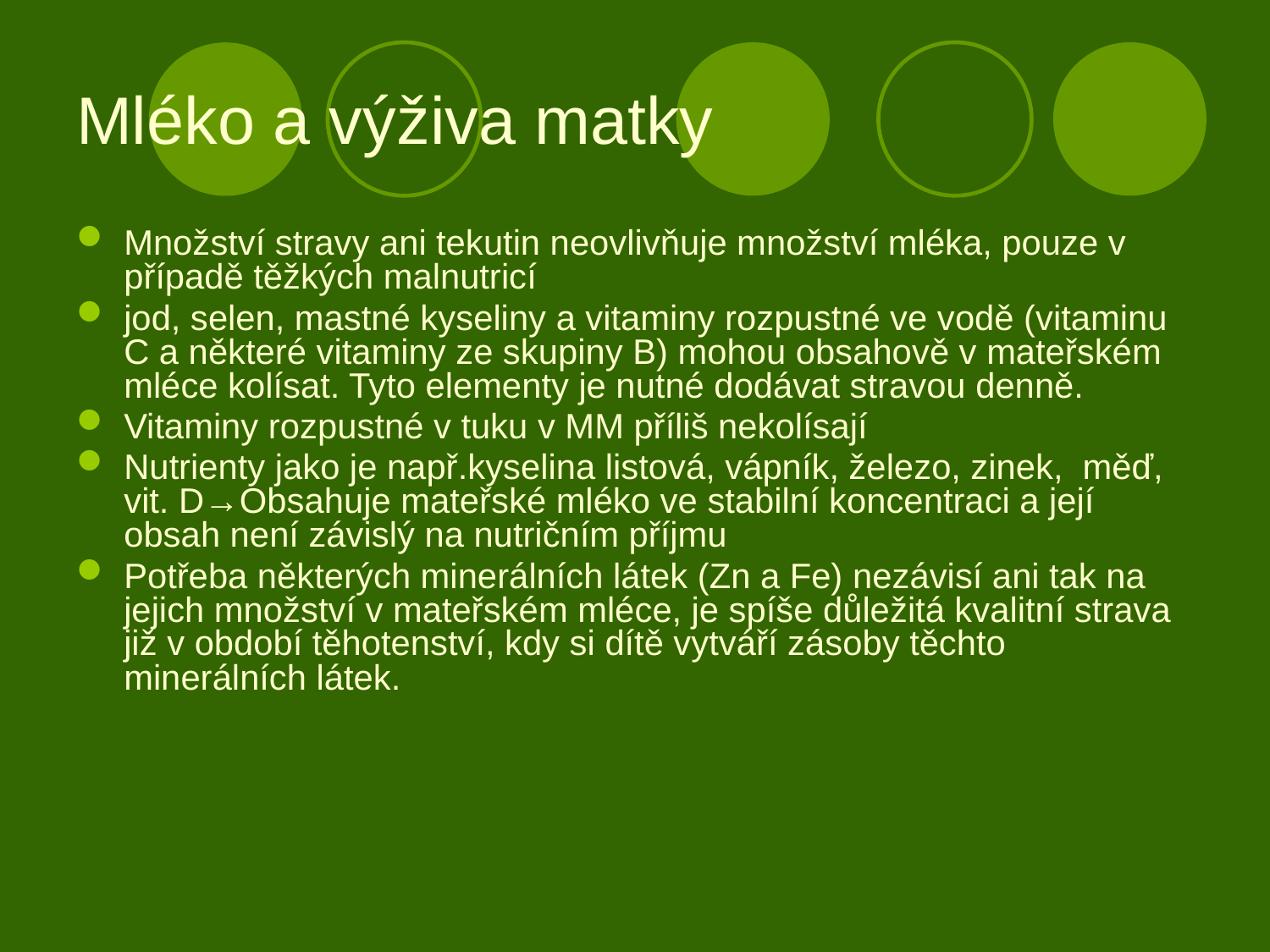

# Mléko a výživa matky
Množství stravy ani tekutin neovlivňuje množství mléka, pouze v případě těžkých malnutricí
jod, selen, mastné kyseliny a vitaminy rozpustné ve vodě (vitaminu C a některé vitaminy ze skupiny B) mohou obsahově v mateřském mléce kolísat. Tyto elementy je nutné dodávat stravou denně.
Vitaminy rozpustné v tuku v MM příliš nekolísají
Nutrienty jako je např.kyselina listová, vápník, železo, zinek,  měď, vit. D→Obsahuje mateřské mléko ve stabilní koncentraci a její obsah není závislý na nutričním příjmu
Potřeba některých minerálních látek (Zn a Fe) nezávisí ani tak na jejich množství v mateřském mléce, je spíše důležitá kvalitní strava již v období těhotenství, kdy si dítě vytváří zásoby těchto minerálních látek.